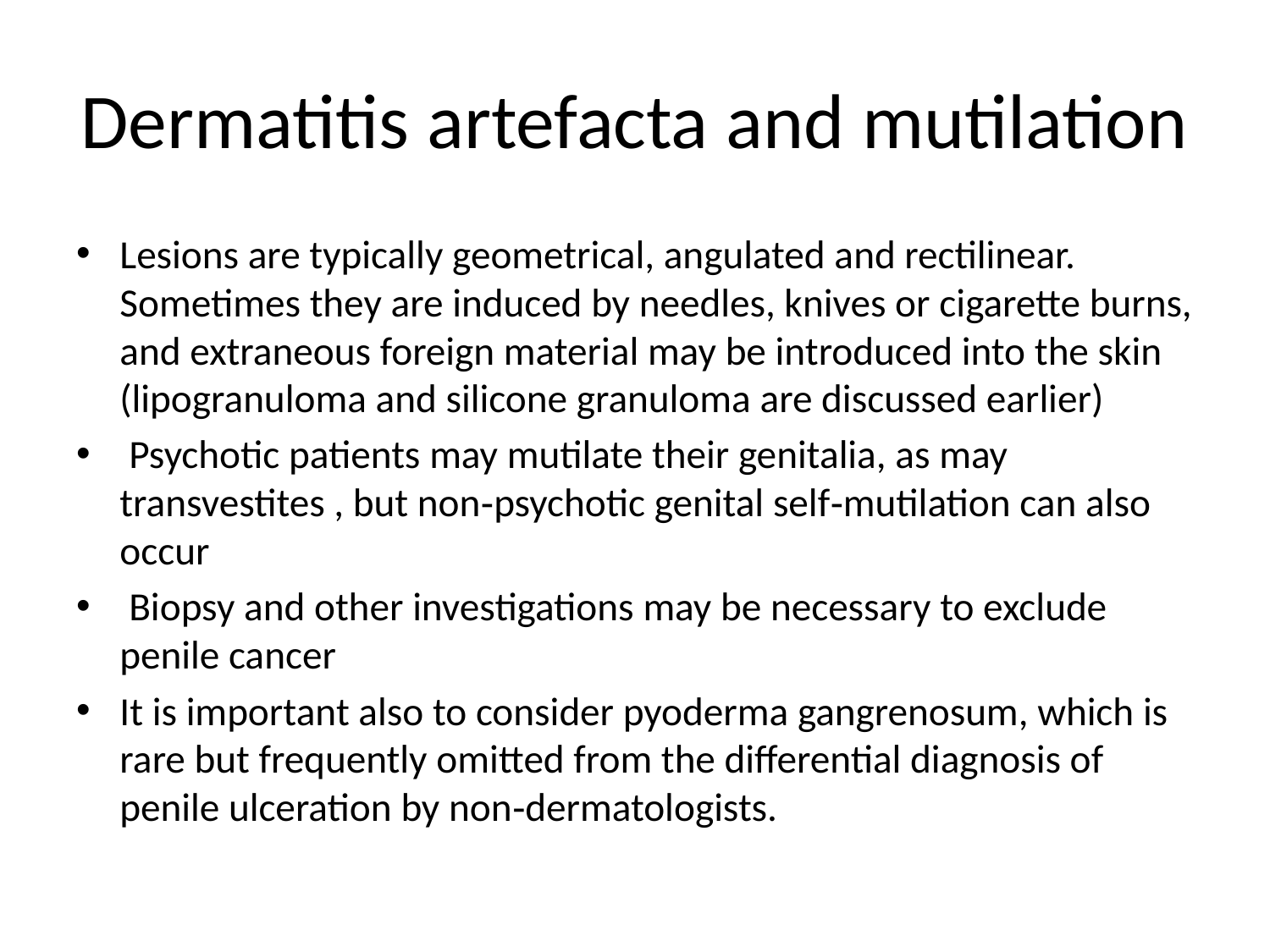

# Dermatitis artefacta and mutilation
Lesions are typically geometrical, angulated and rectilinear. Sometimes they are induced by needles, knives or cigarette burns, and extraneous foreign material may be introduced into the skin (lipogranuloma and silicone granuloma are discussed earlier)
 Psychotic patients may mutilate their genitalia, as may transvestites , but non‐psychotic genital self‐mutilation can also occur
 Biopsy and other investigations may be necessary to exclude penile cancer
It is important also to consider pyoderma gangrenosum, which is rare but frequently omitted from the differential diagnosis of penile ulceration by non‐dermatologists.